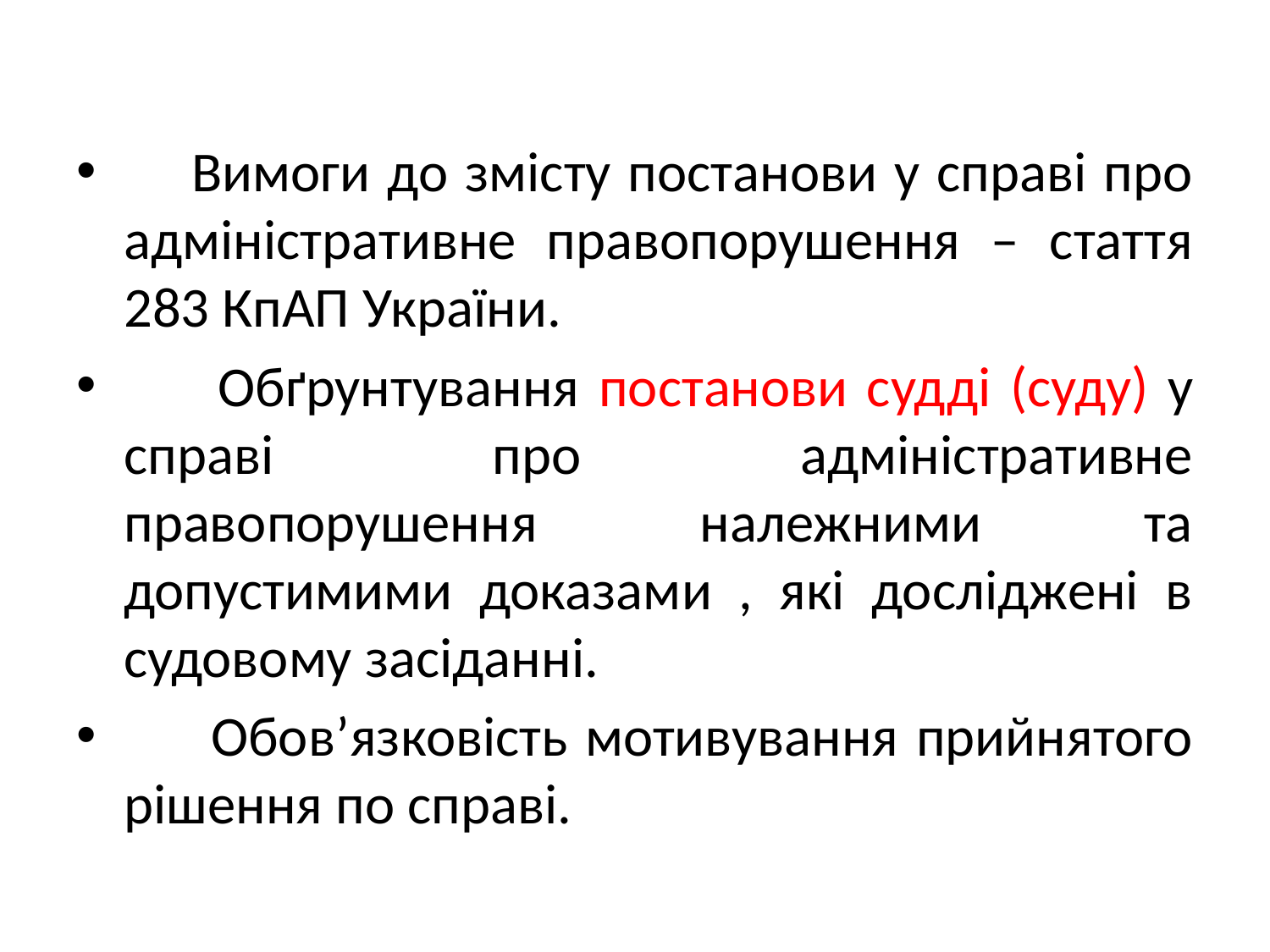

#
    Вимоги до змісту постанови у справі про адміністративне правопорушення – стаття 283 КпАП України.
     Обґрунтування постанови судді (суду) у справі про адміністративне правопорушення належними та допустимими доказами , які досліджені в судовому засіданні.
     Обов’язковість мотивування прийнятого рішення по справі.